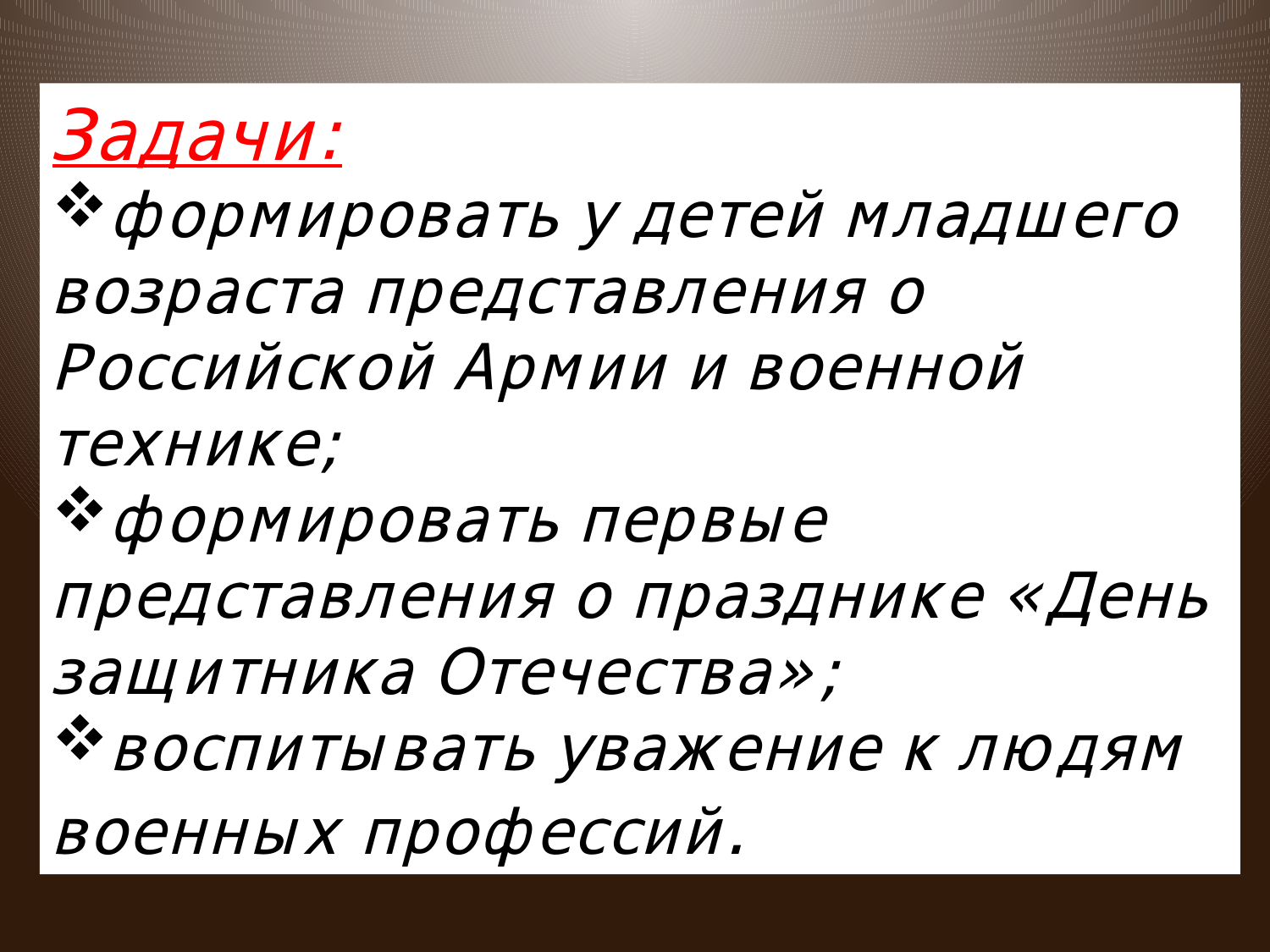

Задачи:
формировать у детей младшего возраста представления о Российской Армии и военной технике;
формировать первые представления о празднике «День защитника Отечества»;
воспитывать уважение к людям военных профессий.